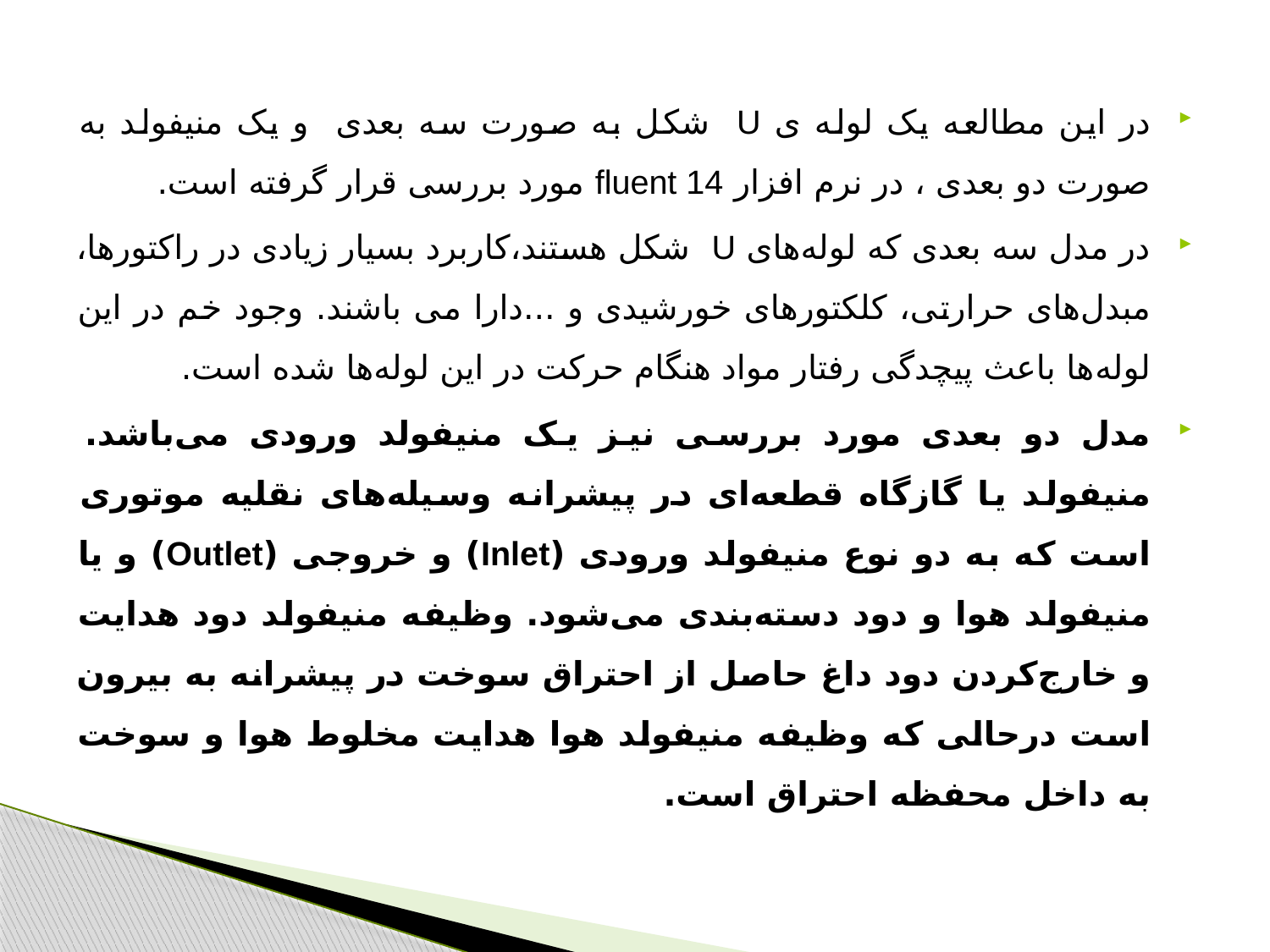

در این مطالعه یک لوله ی U  شکل به صورت سه بعدی  و یک منیفولد به صورت دو بعدی ، در نرم افزار fluent 14 مورد بررسی قرار گرفته است.
در مدل سه بعدی که لوله‌های U  شکل هستند،کاربرد بسیار زیادی در راکتورها، مبدل‌های حرارتی، کلکتورهای خورشیدی و ...دارا می باشند. وجود خم در این لوله‌ها باعث پیچدگی رفتار مواد هنگام حرکت در این لوله‌ها شده است.
مدل دو بعدی مورد بررسی نیز یک منیفولد ورودی می‌باشد. منیفولد یا گازگاه قطعه‌ای د‌ر پیشرانه وسیله‌های نقلیه موتوری است که به دو نوع منیفولد ورود‌ی (Inlet) و خروجی (Outlet) و یا منیفولد هوا و د‌ود دسته‌بند‌ی می‌شود. وظیفه منیفولد د‌ود هد‌ایت و خارج‌کردن د‌ود د‌اغ حاصل از احتراق سوخت د‌ر پیشرانه به بیرون است د‌رحالی که وظیفه منیفولد هوا هد‌ایت مخلوط هوا و سوخت به د‌اخل محفظه احتراق است.